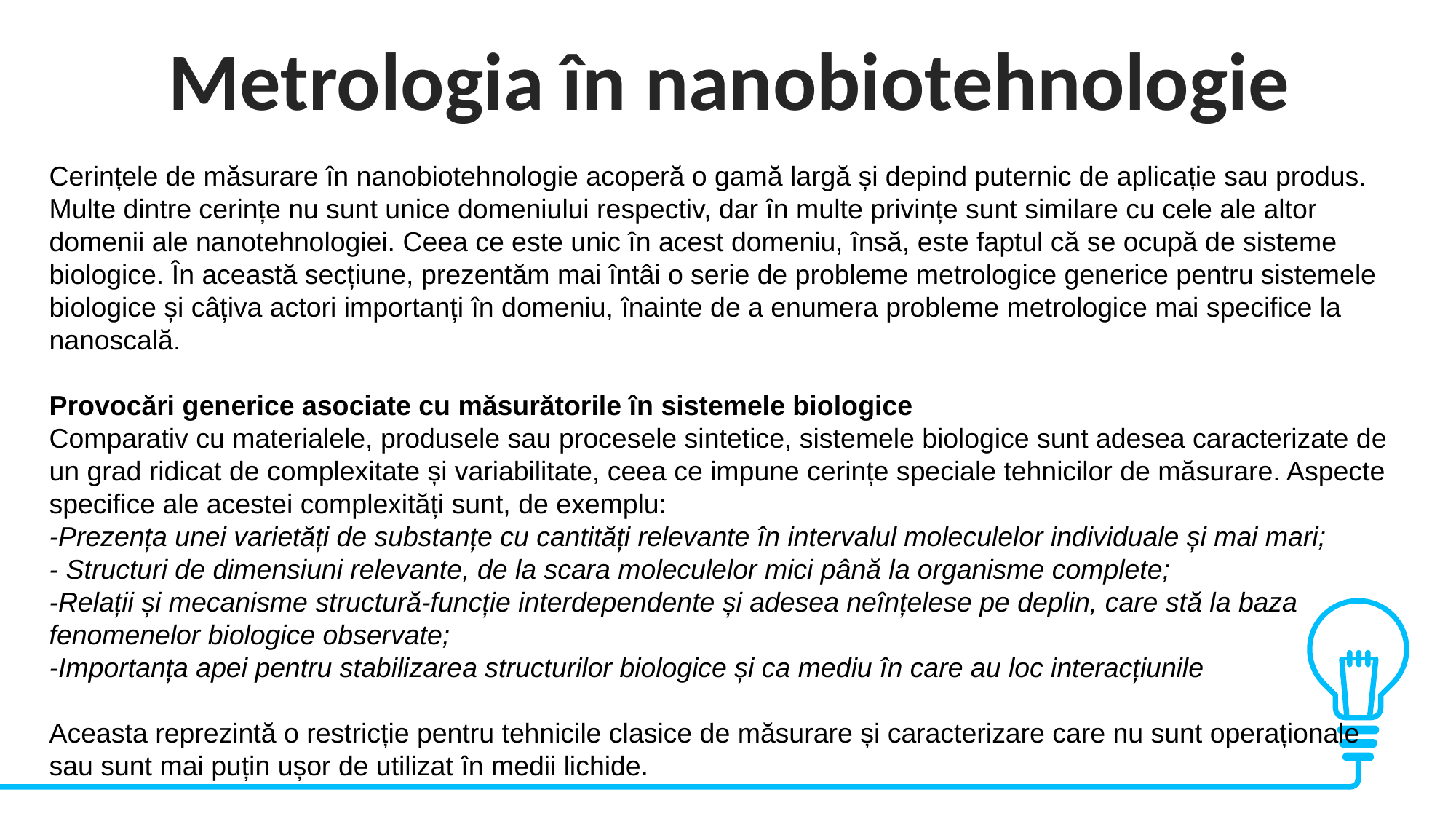

Metrologia în nanobiotehnologie
Cerințele de măsurare în nanobiotehnologie acoperă o gamă largă și depind puternic de aplicație sau produs. Multe dintre cerințe nu sunt unice domeniului respectiv, dar în multe privințe sunt similare cu cele ale altor domenii ale nanotehnologiei. Ceea ce este unic în acest domeniu, însă, este faptul că se ocupă de sisteme biologice. În această secțiune, prezentăm mai întâi o serie de probleme metrologice generice pentru sistemele biologice și câțiva actori importanți în domeniu, înainte de a enumera probleme metrologice mai specifice la nanoscală.

Provocări generice asociate cu măsurătorile în sistemele biologice
Comparativ cu materialele, produsele sau procesele sintetice, sistemele biologice sunt adesea caracterizate de un grad ridicat de complexitate și variabilitate, ceea ce impune cerințe speciale tehnicilor de măsurare. Aspecte specifice ale acestei complexități sunt, de exemplu:
-Prezența unei varietăți de substanțe cu cantități relevante în intervalul moleculelor individuale și mai mari;
- Structuri de dimensiuni relevante, de la scara moleculelor mici până la organisme complete;
-Relații și mecanisme structură-funcție interdependente și adesea neînțelese pe deplin, care stă la baza fenomenelor biologice observate;
-Importanța apei pentru stabilizarea structurilor biologice și ca mediu în care au loc interacțiunile

Aceasta reprezintă o restricție pentru tehnicile clasice de măsurare și caracterizare care nu sunt operaționale sau sunt mai puțin ușor de utilizat în medii lichide.